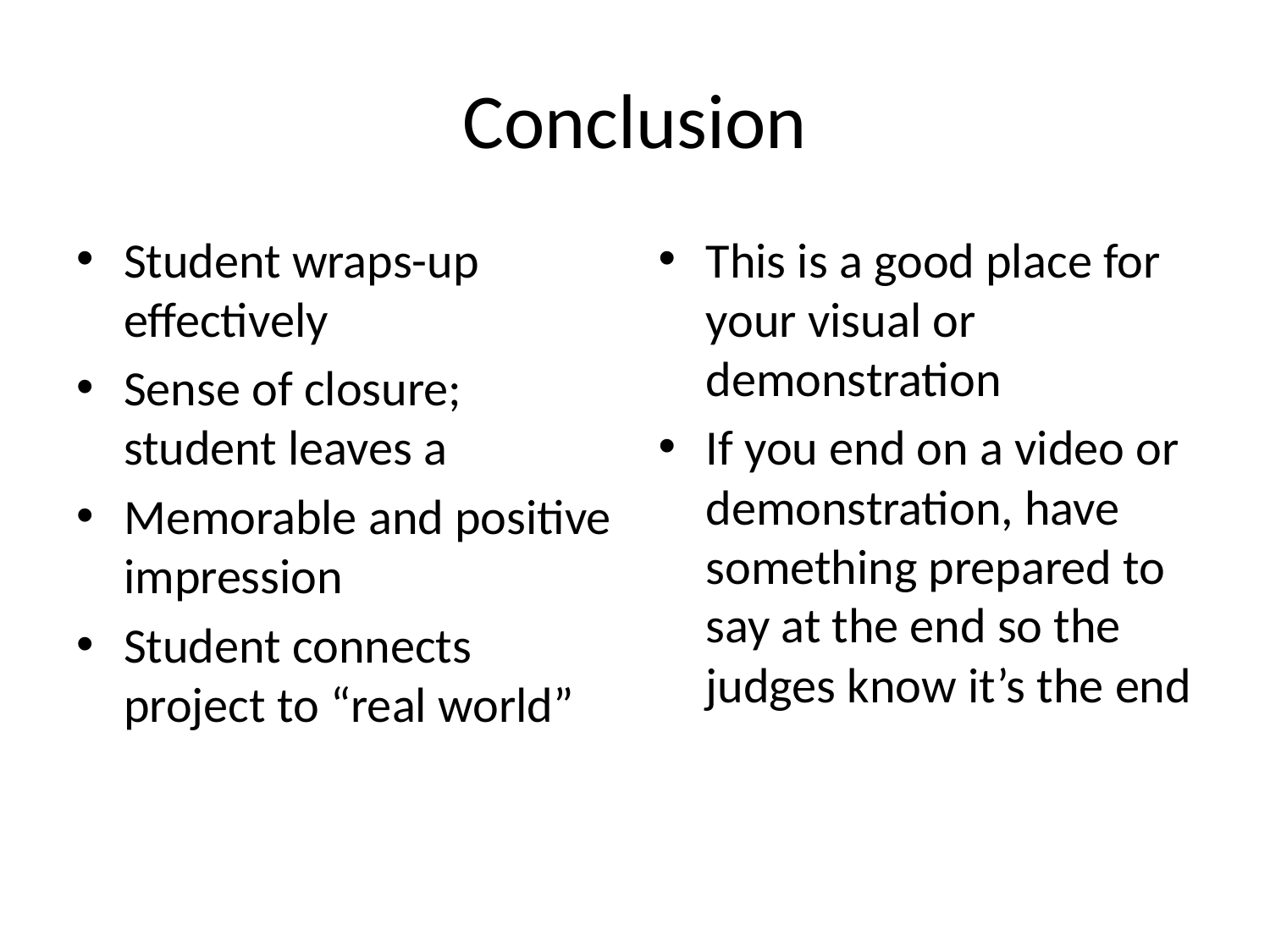

# Conclusion
Student wraps-up effectively
Sense of closure; student leaves a
Memorable and positive impression
Student connects project to “real world”
This is a good place for your visual or demonstration
If you end on a video or demonstration, have something prepared to say at the end so the judges know it’s the end